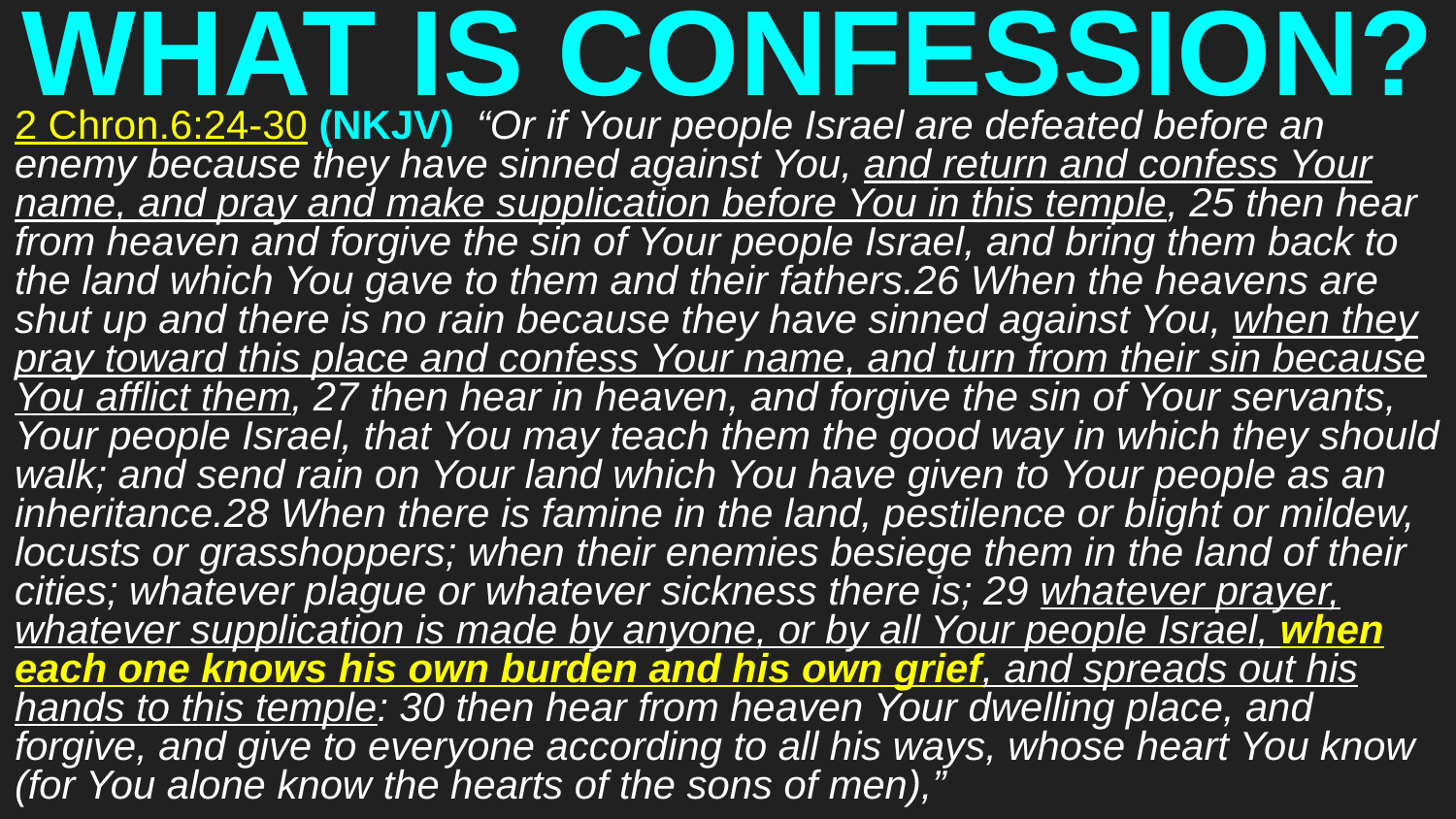

# WHAT IS CONFESSION?
2 Chron.6:24-30 (NKJV)  “Or if Your people Israel are defeated before an enemy because they have sinned against You, and return and confess Your name, and pray and make supplication before You in this temple, 25 then hear from heaven and forgive the sin of Your people Israel, and bring them back to the land which You gave to them and their fathers.26 When the heavens are shut up and there is no rain because they have sinned against You, when they pray toward this place and confess Your name, and turn from their sin because You afflict them, 27 then hear in heaven, and forgive the sin of Your servants, Your people Israel, that You may teach them the good way in which they should walk; and send rain on Your land which You have given to Your people as an inheritance.28 When there is famine in the land, pestilence or blight or mildew, locusts or grasshoppers; when their enemies besiege them in the land of their cities; whatever plague or whatever sickness there is; 29 whatever prayer, whatever supplication is made by anyone, or by all Your people Israel, when each one knows his own burden and his own grief, and spreads out his hands to this temple: 30 then hear from heaven Your dwelling place, and forgive, and give to everyone according to all his ways, whose heart You know (for You alone know the hearts of the sons of men),”